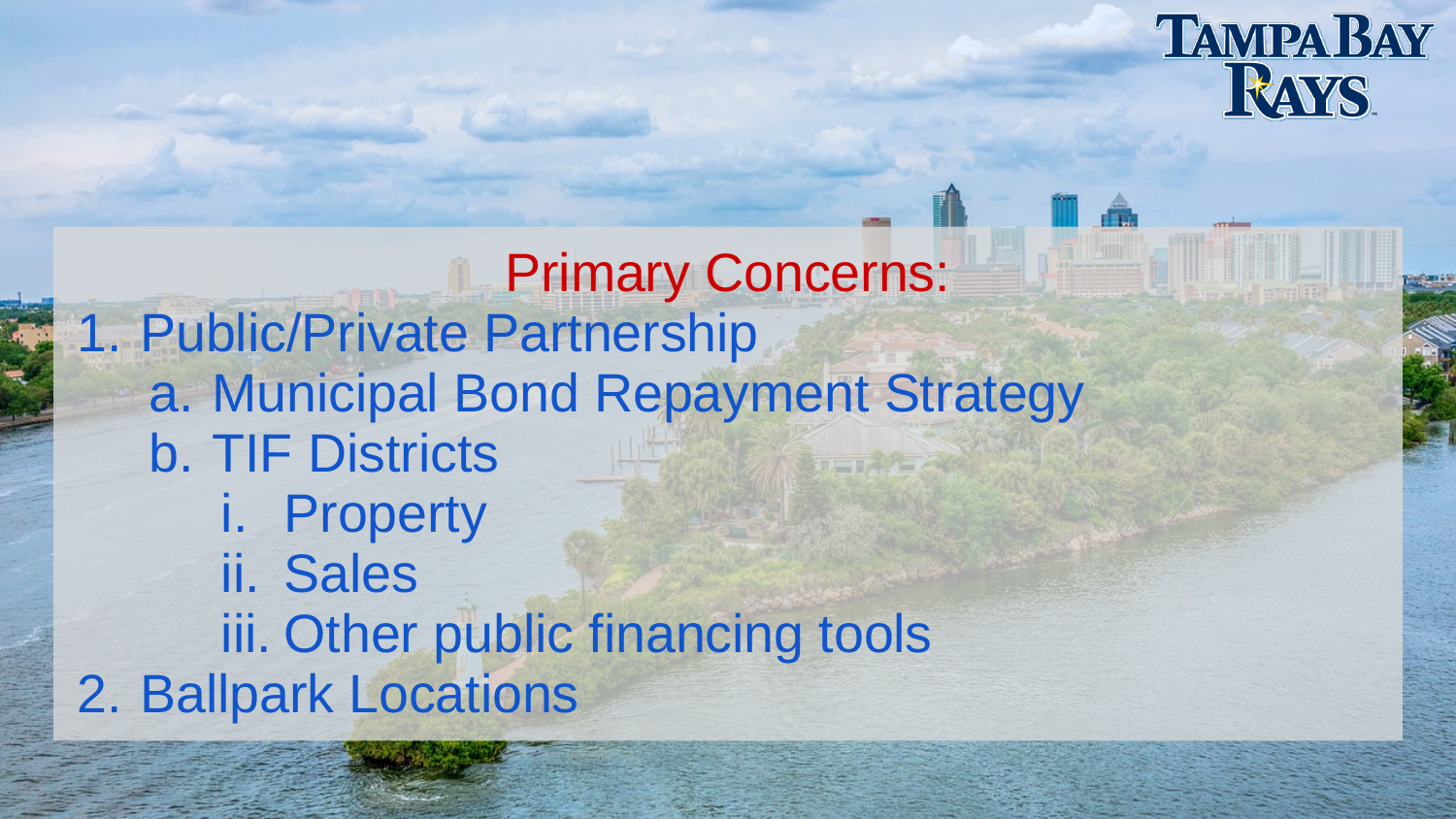

# Primary Concerns:
Public/Private Partnership
Municipal Bond Repayment Strategy
TIF Districts
Property
Sales
Other public financing tools
Ballpark Locations